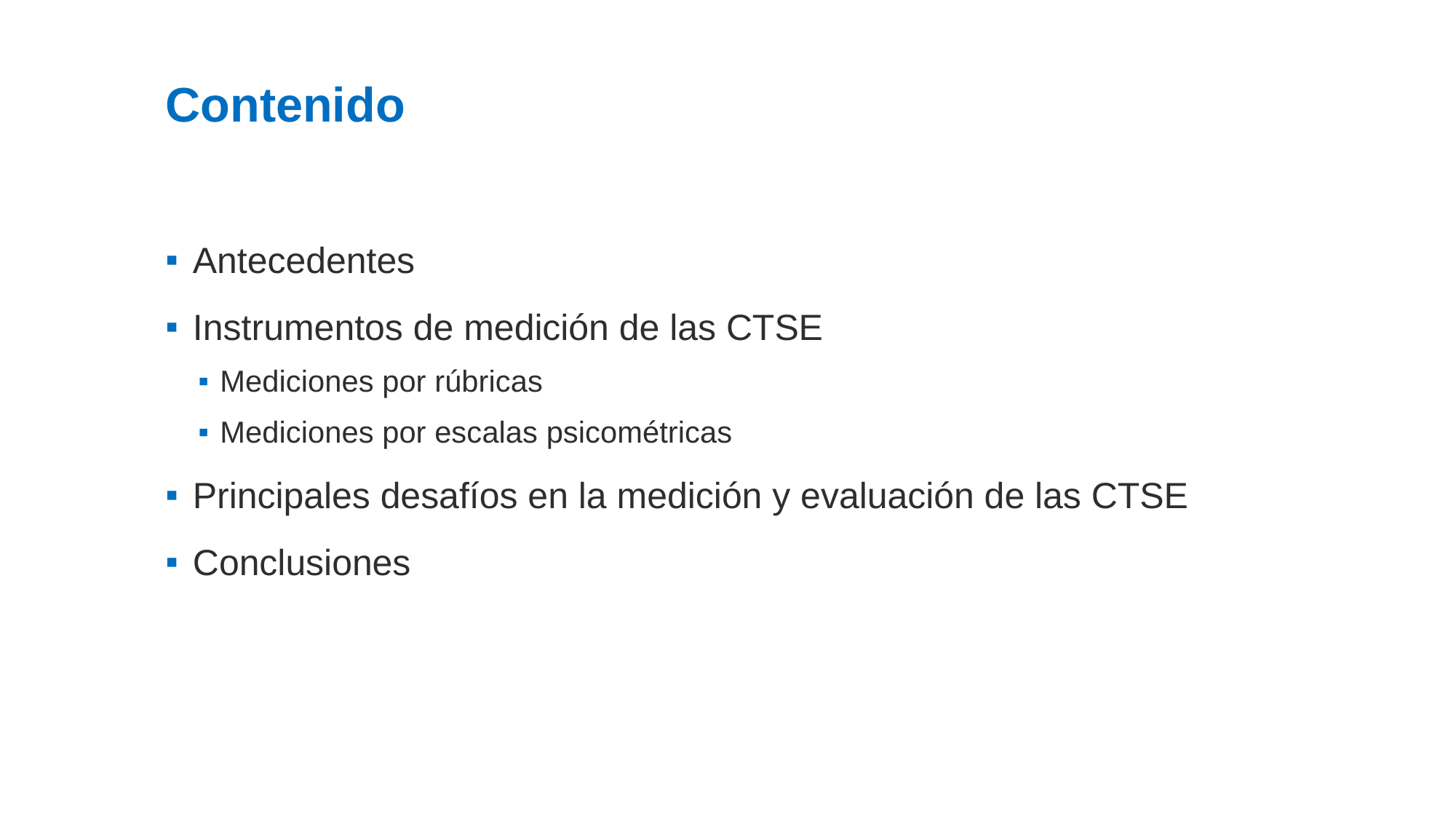

# Contenido
Antecedentes
Instrumentos de medición de las CTSE
Mediciones por rúbricas
Mediciones por escalas psicométricas
Principales desafíos en la medición y evaluación de las CTSE
Conclusiones